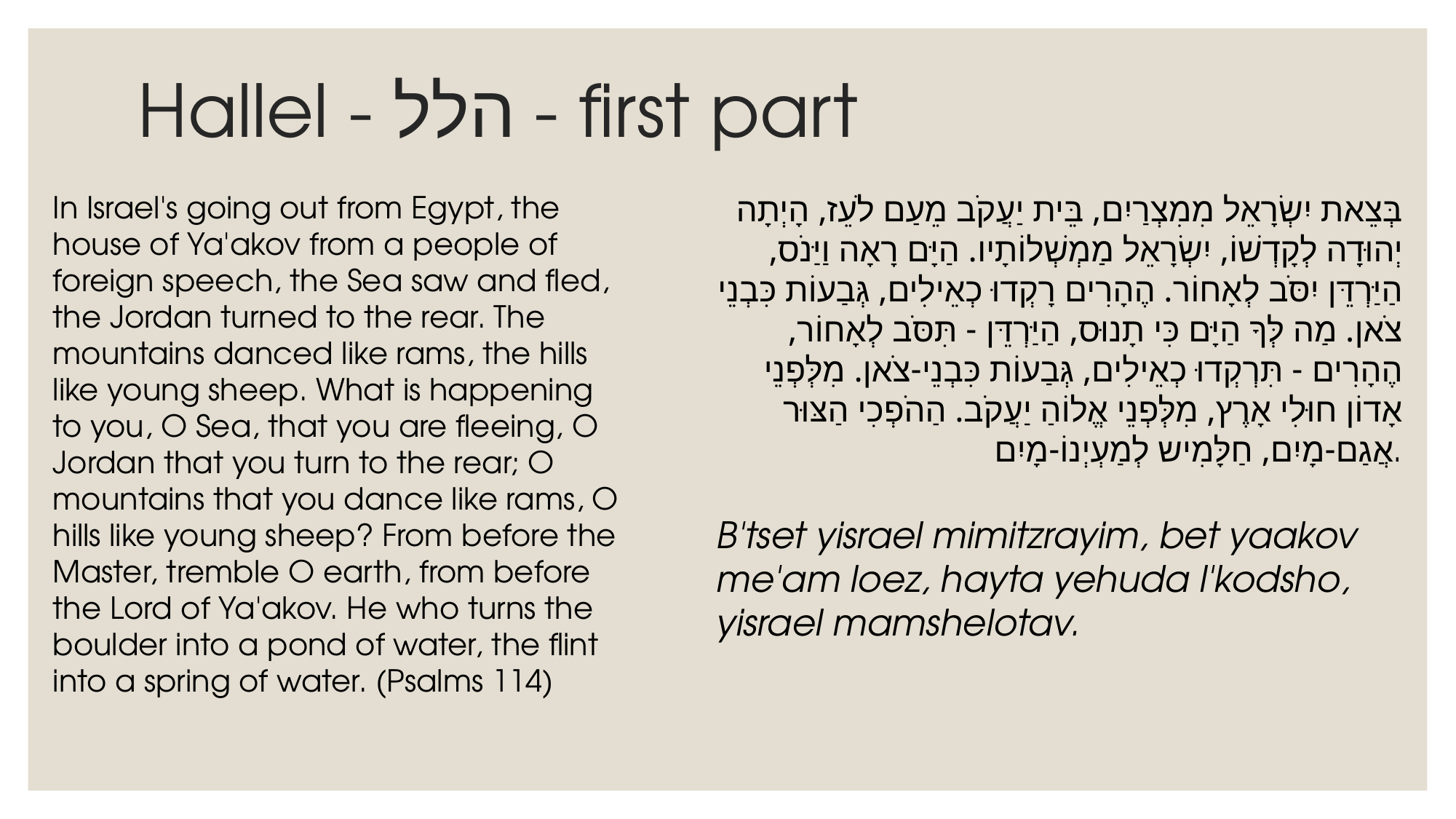

# Hallel - הלל - first part
In Israel's going out from Egypt, the house of Ya'akov from a people of foreign speech, the Sea saw and fled, the Jordan turned to the rear. The mountains danced like rams, the hills like young sheep. What is happening to you, O Sea, that you are fleeing, O Jordan that you turn to the rear; O mountains that you dance like rams, O hills like young sheep? From before the Master, tremble O earth, from before the Lord of Ya'akov. He who turns the boulder into a pond of water, the flint into a spring of water. (Psalms 114)
בְּצֵאת יִשְׂרָאֵל מִמִצְרַיִם, בֵּית יַעֲקֹב מֵעַם לֹעֵז, הָיְתָה יְהוּדָה לְקָדְשׁוֹ, יִשְׂרָאֵל מַמְשְׁלוֹתָיו. הַיָּם רָאָה וַיַּנֹס, הַיַּרְדֵּן יִסֹּב לְאָחוֹר. הֶהָרִים רָקְדוּ כְאֵילִים, גְּבַעוֹת כִּבְנֵי צֹאן. מַה לְּךָ הַיָּם כִּי תָנוּס, הַיַּרְדֵּן - תִּסֹּב לְאָחוֹר, הֶהָרִים - תִּרְקְדוּ כְאֵילִים, גְּבַעוֹת כִּבְנֵי-צֹאן. מִלְּפְנֵי אָדוֹן חוּלִי אָרֶץ, מִלְּפְנֵי אֱלוֹהַ יַעֲקֹב. הַהֹפְכִי הַצּוּר אֲגַם-מָיִם, חַלָּמִיש לְמַעְיְנוֹ-מָיִם.

B'tset yisrael mimitzrayim, bet yaakov me'am loez, hayta yehuda l'kodsho, yisrael mamshelotav.